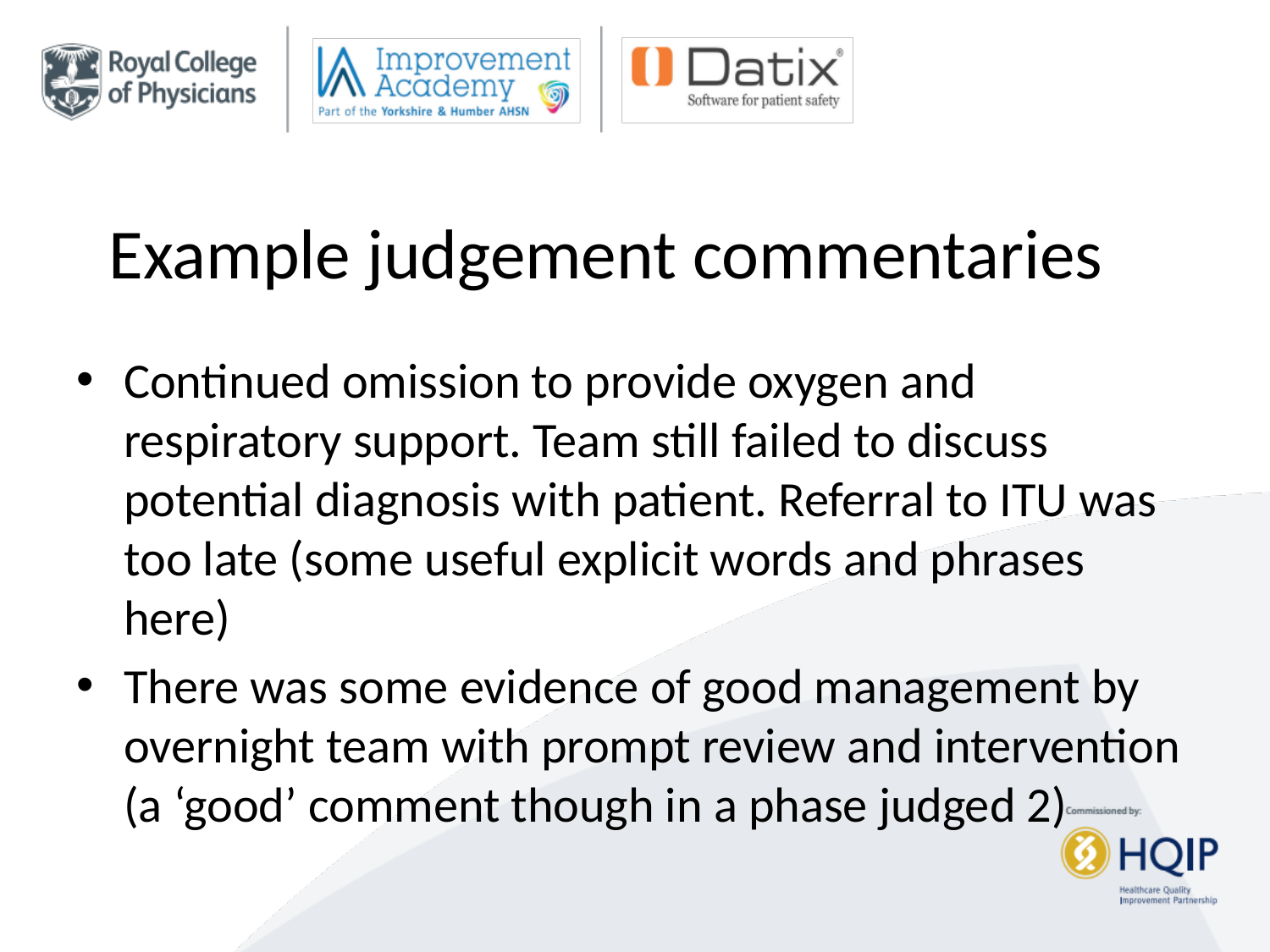

# Example judgement commentaries
Continued omission to provide oxygen and respiratory support. Team still failed to discuss potential diagnosis with patient. Referral to ITU was too late (some useful explicit words and phrases here)
There was some evidence of good management by overnight team with prompt review and intervention (a ‘good’ comment though in a phase judged 2)